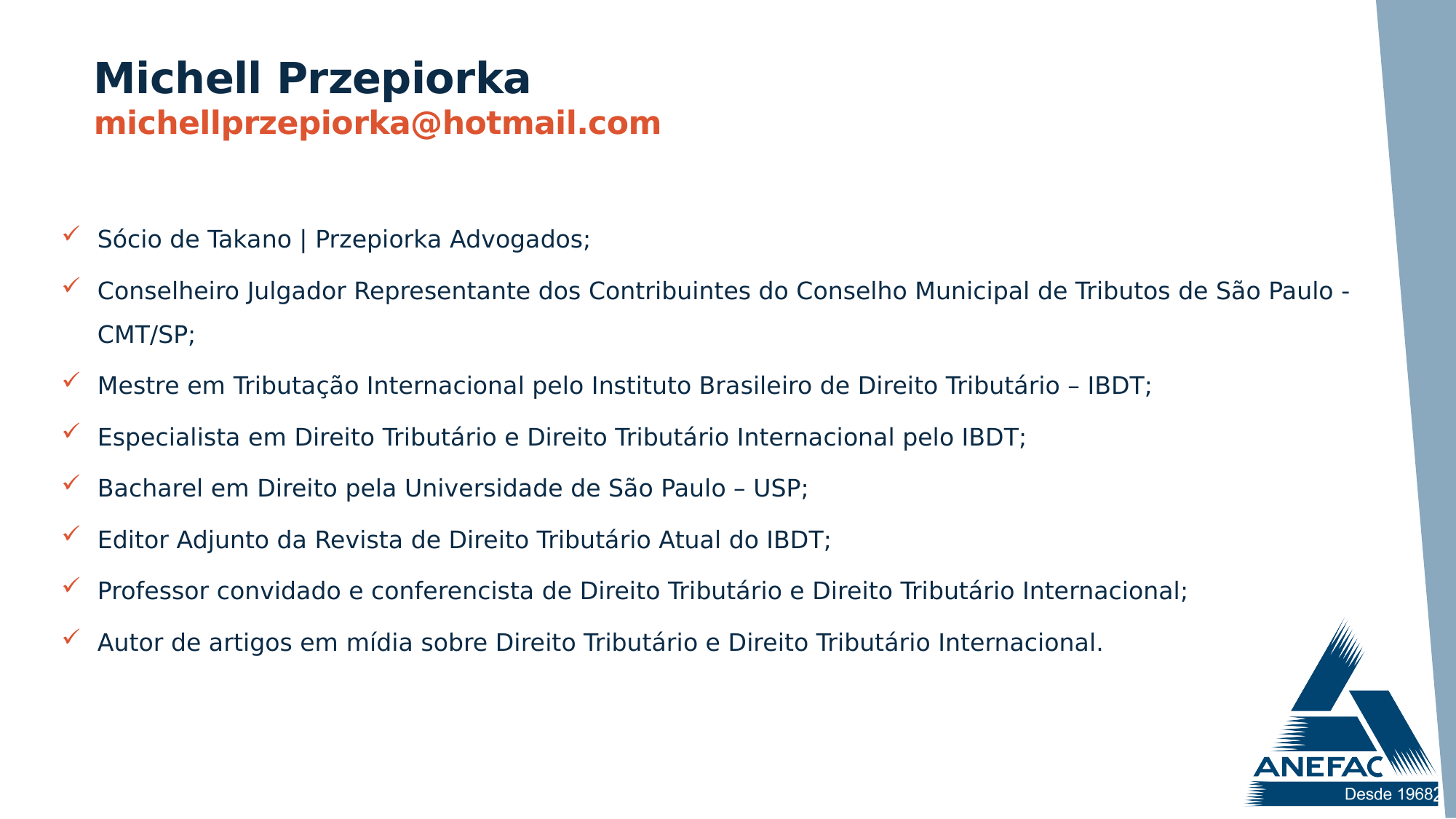

Michell Przepiorka
michellprzepiorka@hotmail.com
Sócio de Takano | Przepiorka Advogados;
Conselheiro Julgador Representante dos Contribuintes do Conselho Municipal de Tributos de São Paulo - CMT/SP;
Mestre em Tributação Internacional pelo Instituto Brasileiro de Direito Tributário – IBDT;
Especialista em Direito Tributário e Direito Tributário Internacional pelo IBDT;
Bacharel em Direito pela Universidade de São Paulo – USP;
Editor Adjunto da Revista de Direito Tributário Atual do IBDT;
Professor convidado e conferencista de Direito Tributário e Direito Tributário Internacional;
Autor de artigos em mídia sobre Direito Tributário e Direito Tributário Internacional.
2